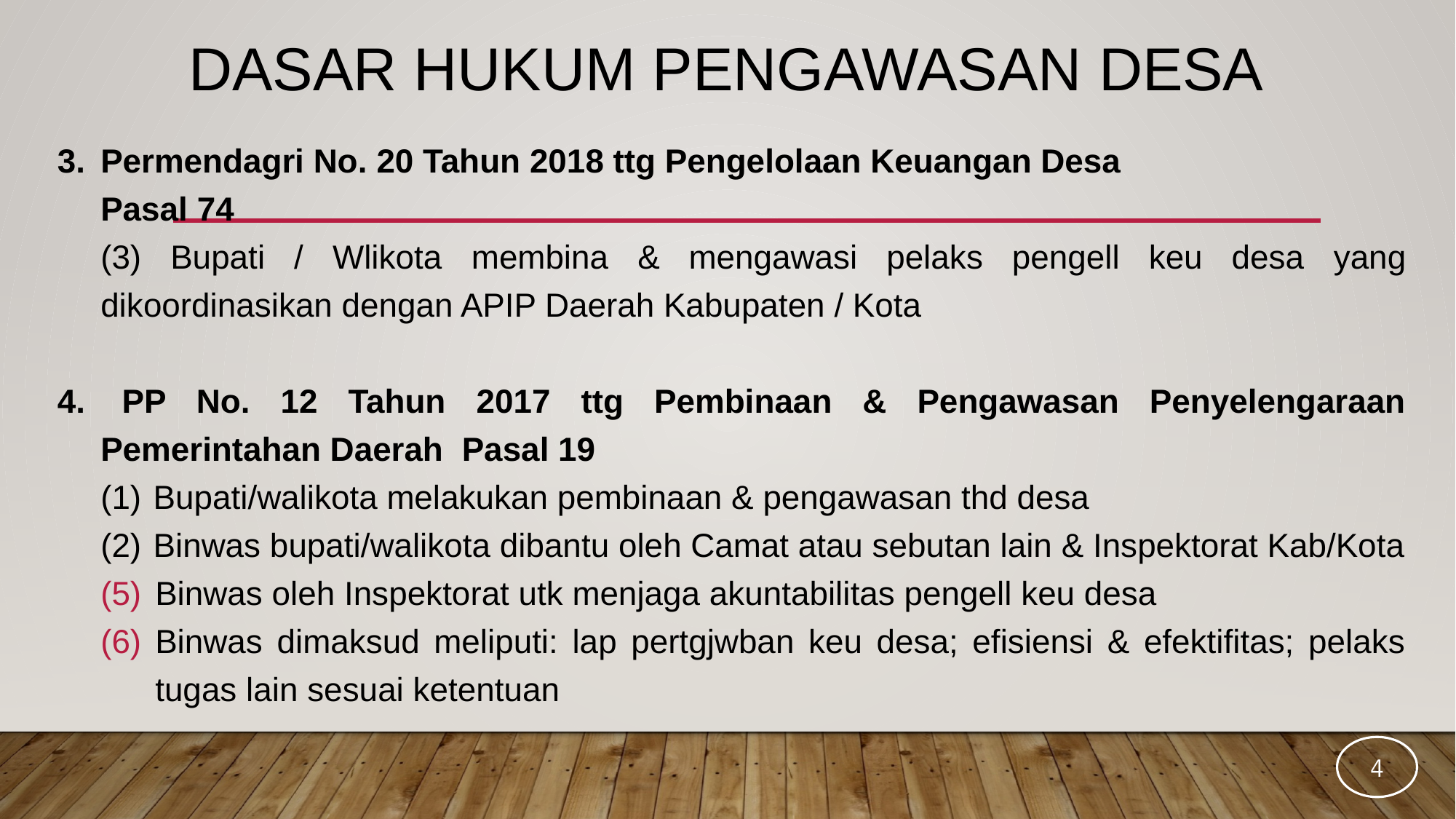

# DASAR HUKUM PENGAWASAN DESA
3. 	Permendagri No. 20 Tahun 2018 ttg Pengelolaan Keuangan Desa
Pasal 74
(3) Bupati / Wlikota membina & mengawasi pelaks pengell keu desa yang dikoordinasikan dengan APIP Daerah Kabupaten / Kota

4. 	PP No. 12 Tahun 2017 ttg Pembinaan & Pengawasan Penyelengaraan Pemerintahan Daerah  Pasal 19
(1) 	Bupati/walikota melakukan pembinaan & pengawasan thd desa
(2) 	Binwas bupati/walikota dibantu oleh Camat atau sebutan lain & Inspektorat Kab/Kota
Binwas oleh Inspektorat utk menjaga akuntabilitas pengell keu desa
Binwas dimaksud meliputi: lap pertgjwban keu desa; efisiensi & efektifitas; pelaks tugas lain sesuai ketentuan
4